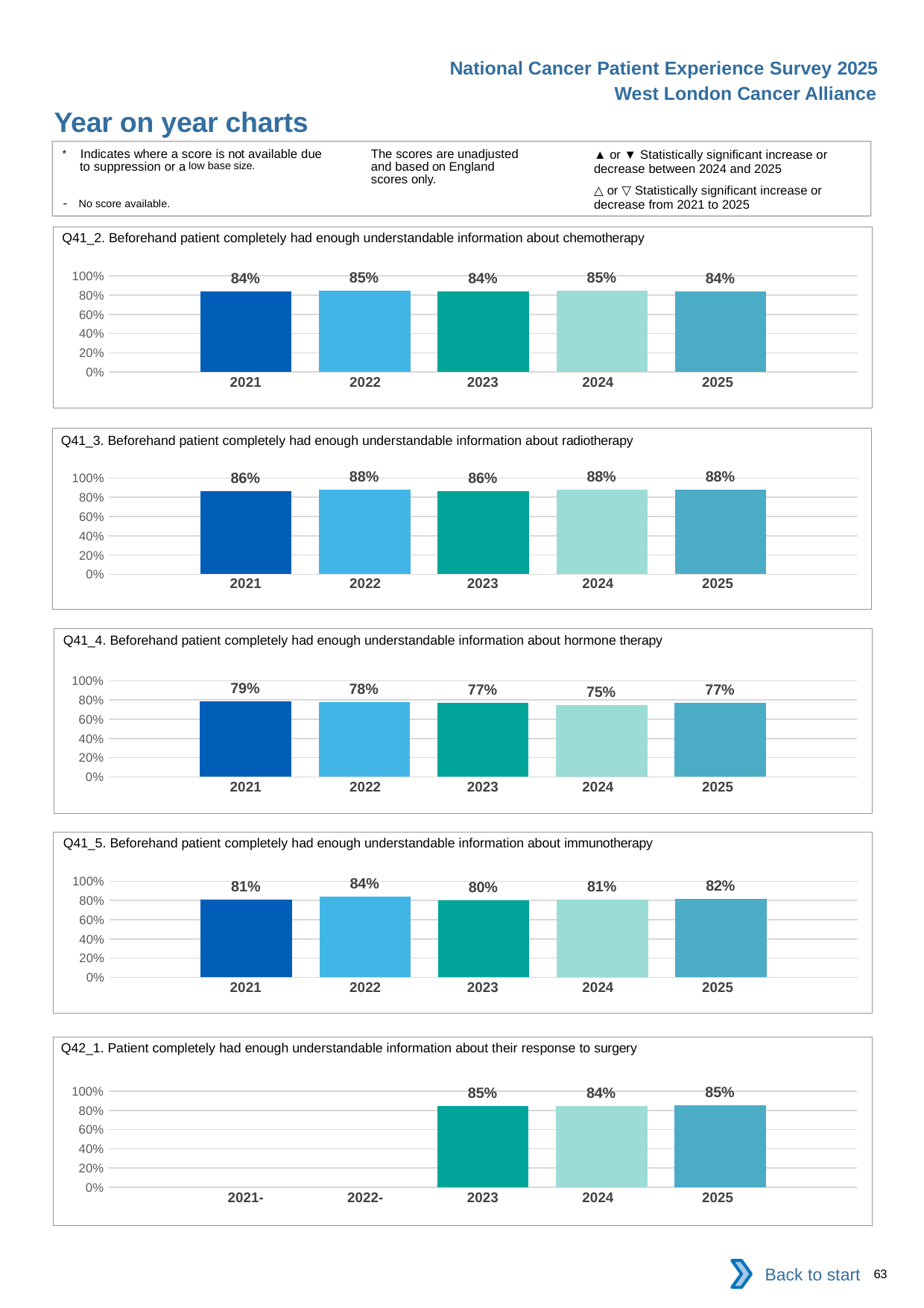

National Cancer Patient Experience Survey 2025
West London Cancer Alliance
Year on year charts (8)

The scores are unadjusted and based on England scores only.
*  Indicates where a score is not available due to suppression or a low base size.
- No score available.
▲ or ▼ Statistically significant increase or decrease between 2024 and 2025
△ or ▽ Statistically significant increase or decrease from 2021 to 2025
Q41_2. Beforehand patient completely had enough understandable information about chemotherapy

### Chart

| Category | 2021 | 2022 | 2023 | 2024 | 2025 |
|---|---|---|---|---|---|
| Category 1 | 0.842072 | 0.8451328 | 0.8413308 | 0.8460265 | 0.8411725 |
| 2021 | 2022 | 2023 | 2024 | 2025 |
| --- | --- | --- | --- | --- |
|  |  |  |  |  |
Q41_3. Beforehand patient completely had enough understandable information about radiotherapy

### Chart

| Category | 2021 | 2022 | 2023 | 2024 | 2025 |
|---|---|---|---|---|---|
| Category 1 | 0.8606272 | 0.8789744 | 0.8645598 | 0.8790088 | 0.8828829 |
| 2021 | 2022 | 2023 | 2024 | 2025 |
| --- | --- | --- | --- | --- |
|  |  |  |  |  |
Q41_4. Beforehand patient completely had enough understandable information about hormone therapy

### Chart

| Category | 2021 | 2022 | 2023 | 2024 | 2025 |
|---|---|---|---|---|---|
| Category 1 | 0.7859922 | 0.7757685 | 0.7701375 | 0.74581 | 0.7692308 |
| 2021 | 2022 | 2023 | 2024 | 2025 |
| --- | --- | --- | --- | --- |
|  |  |  |  |  |
Q41_5. Beforehand patient completely had enough understandable information about immunotherapy

### Chart

| Category | 2021 | 2022 | 2023 | 2024 | 2025 |
|---|---|---|---|---|---|
| Category 1 | 0.8065173 | 0.8381503 | 0.8041237 | 0.8127854 | 0.8161648 |
| 2021 | 2022 | 2023 | 2024 | 2025 |
| --- | --- | --- | --- | --- |
|  |  |  |  |  |
Q42_1. Patient completely had enough understandable information about their response to surgery

### Chart

| Category | 2021 | 2022 | 2023 | 2024 | 2025 |
|---|---|---|---|---|---|
| Category 1 | None | None | 0.8466667 | 0.8420659 | 0.8494182 |
| 2021- | 2022- | 2023 | 2024 | 2025 |
| --- | --- | --- | --- | --- |
|  |  |  |  |  |
Back to start

63